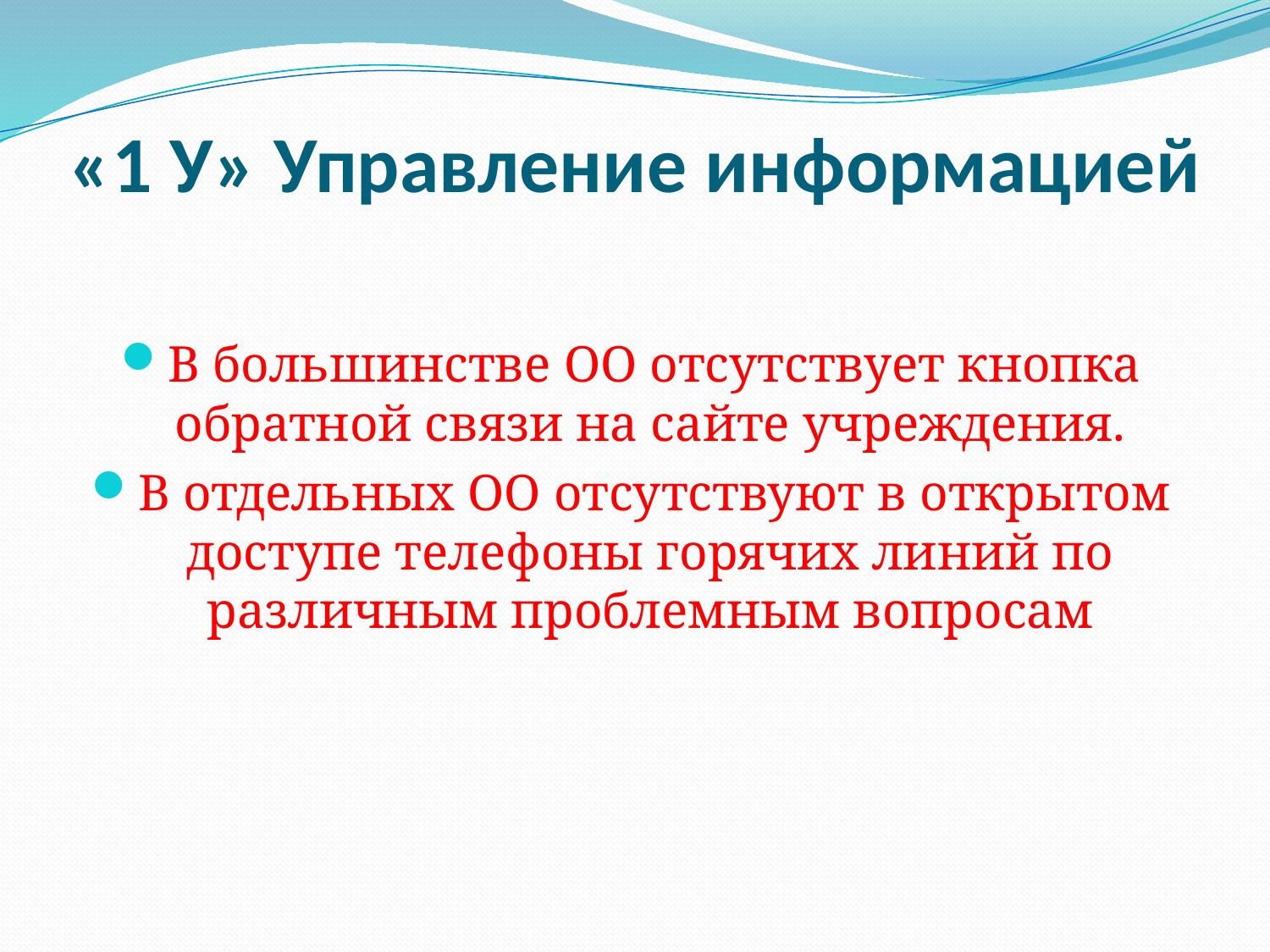

# «1 У» Управление информацией

В большинстве ОО отсутствует кнопка обратной связи на сайте учреждения.
В отдельных ОО отсутствуют в открытом доступе телефоны горячих линий по различным проблемным вопросам